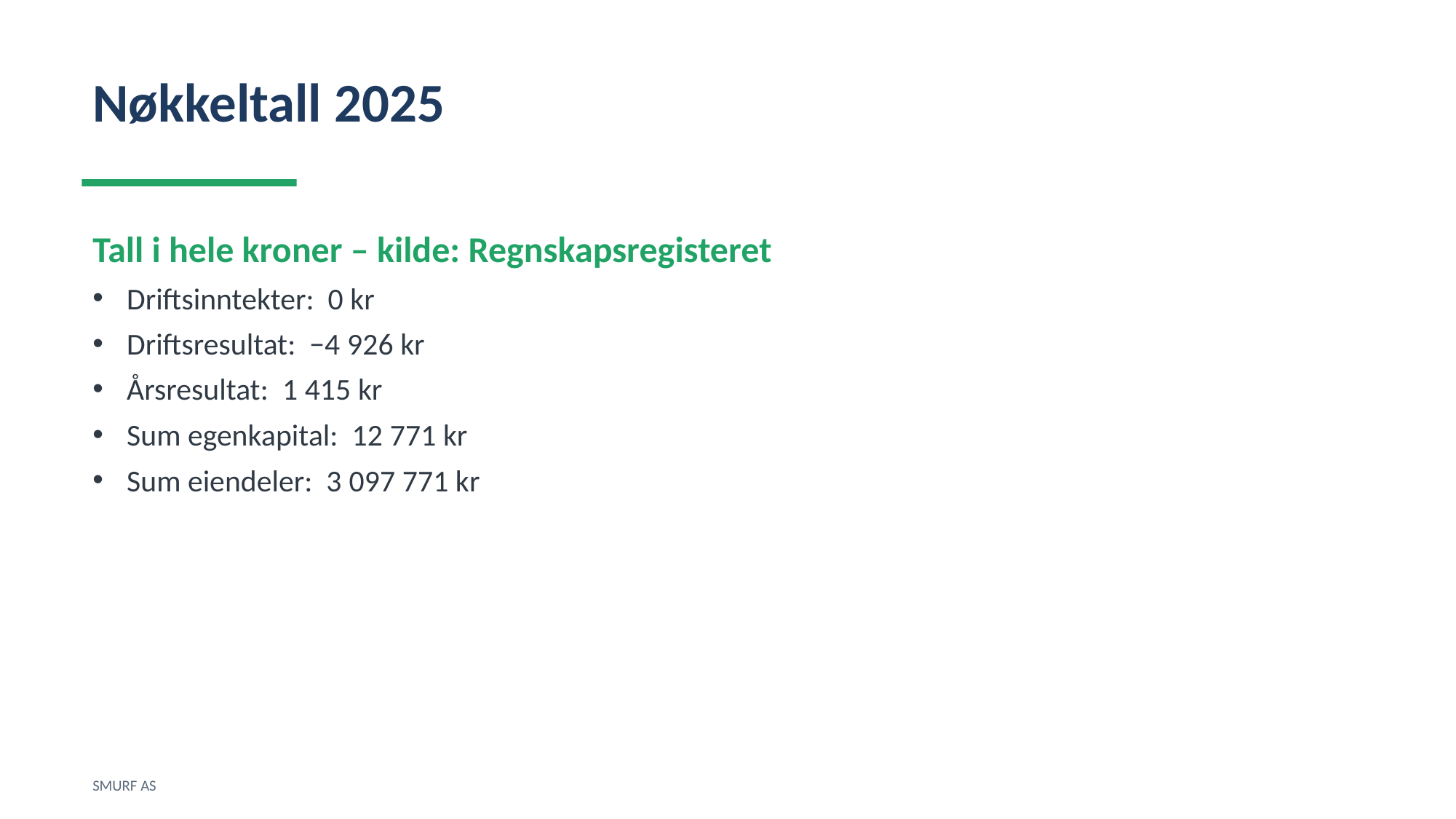

Nøkkeltall 2025

Tall i hele kroner – kilde: Regnskapsregisteret
Driftsinntekter:  0 kr
Driftsresultat:  −4 926 kr
Årsresultat:  1 415 kr
Sum egenkapital:  12 771 kr
Sum eiendeler:  3 097 771 kr
SMURF AS